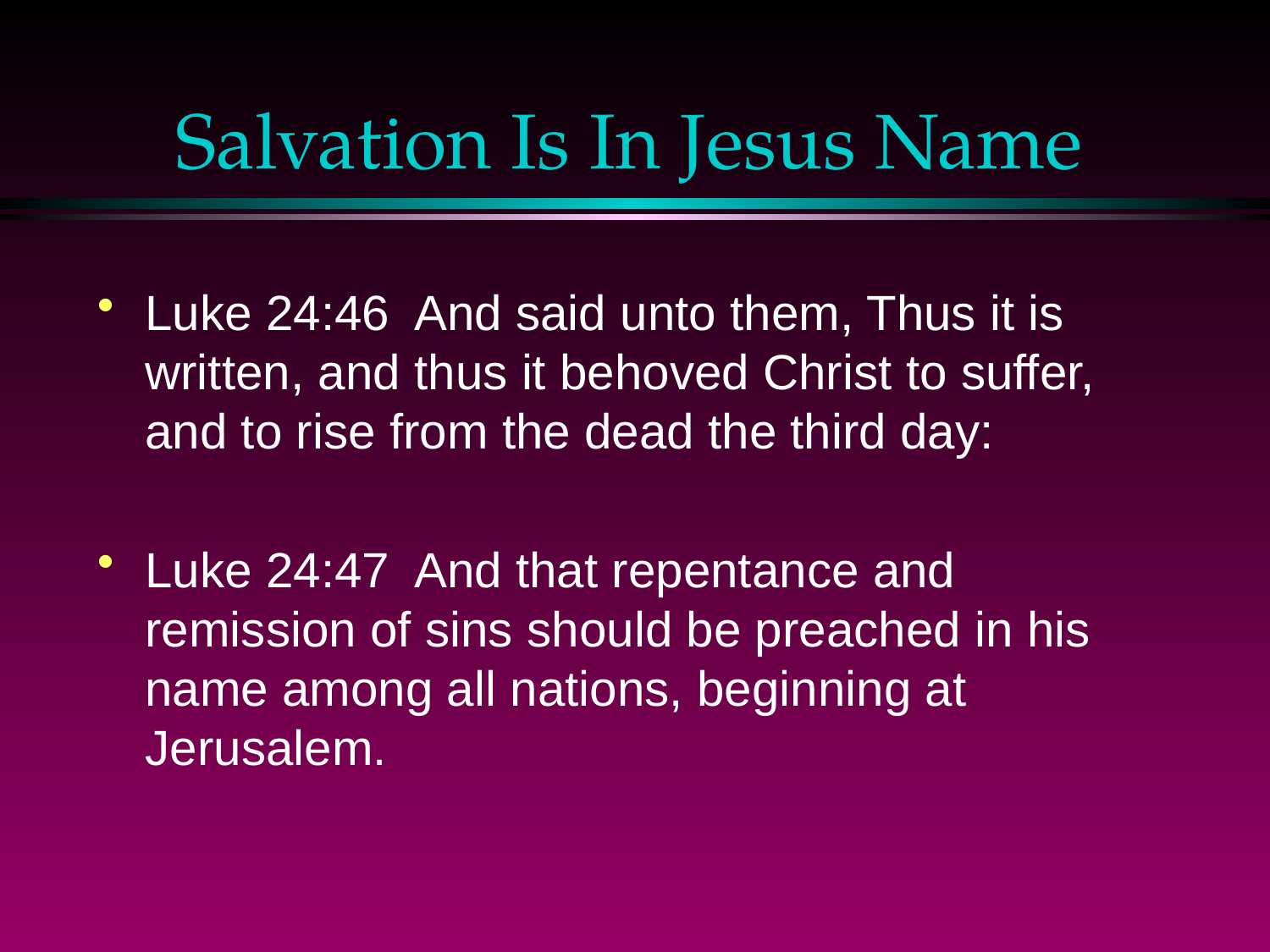

# Salvation Is In Jesus Name
Luke 24:46  And said unto them, Thus it is written, and thus it behoved Christ to suffer, and to rise from the dead the third day:

Luke 24:47  And that repentance and remission of sins should be preached in his name among all nations, beginning at Jerusalem.